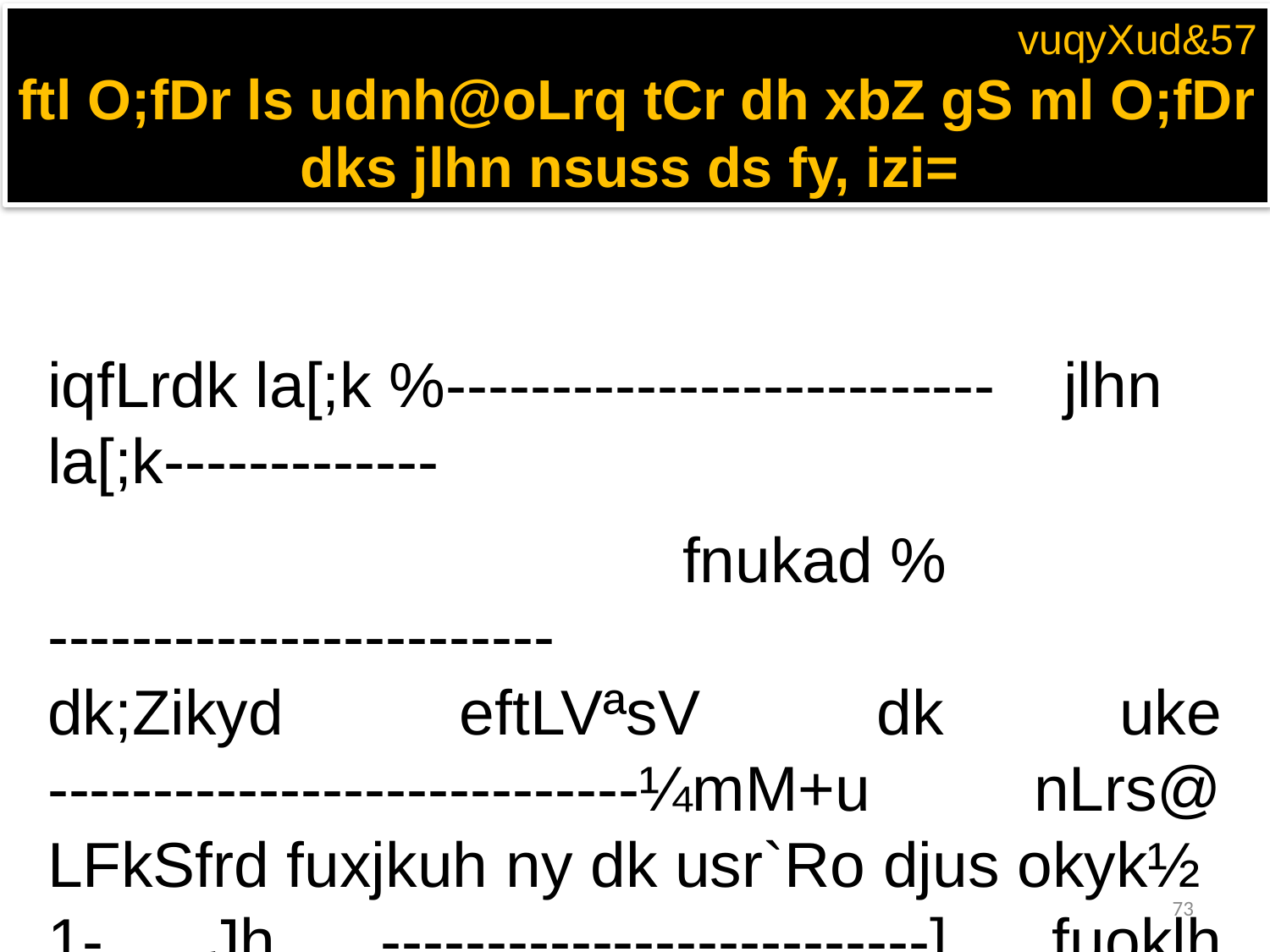

vuqyXud&57
ftl O;fDr ls udnh@oLrq tCr dh xbZ gS ml O;fDr dks jlhn nsuss ds fy, izi=

iqfLrdk la[;k %-------------------------- 	jlhn la[;k-------------

					fnukad % ------------------------
dk;Zikyd eftLVªsV dk uke ----------------------------¼mM+u nLrs@ LFkSfrd fuxjkuh ny dk usr`Ro djus okyk½
1- Jh --------------------------] fuoklh ------------------------------------------ eksckbZy ua- ---------------ls ---------------¼rkjh[k½ dks------------------------------
73